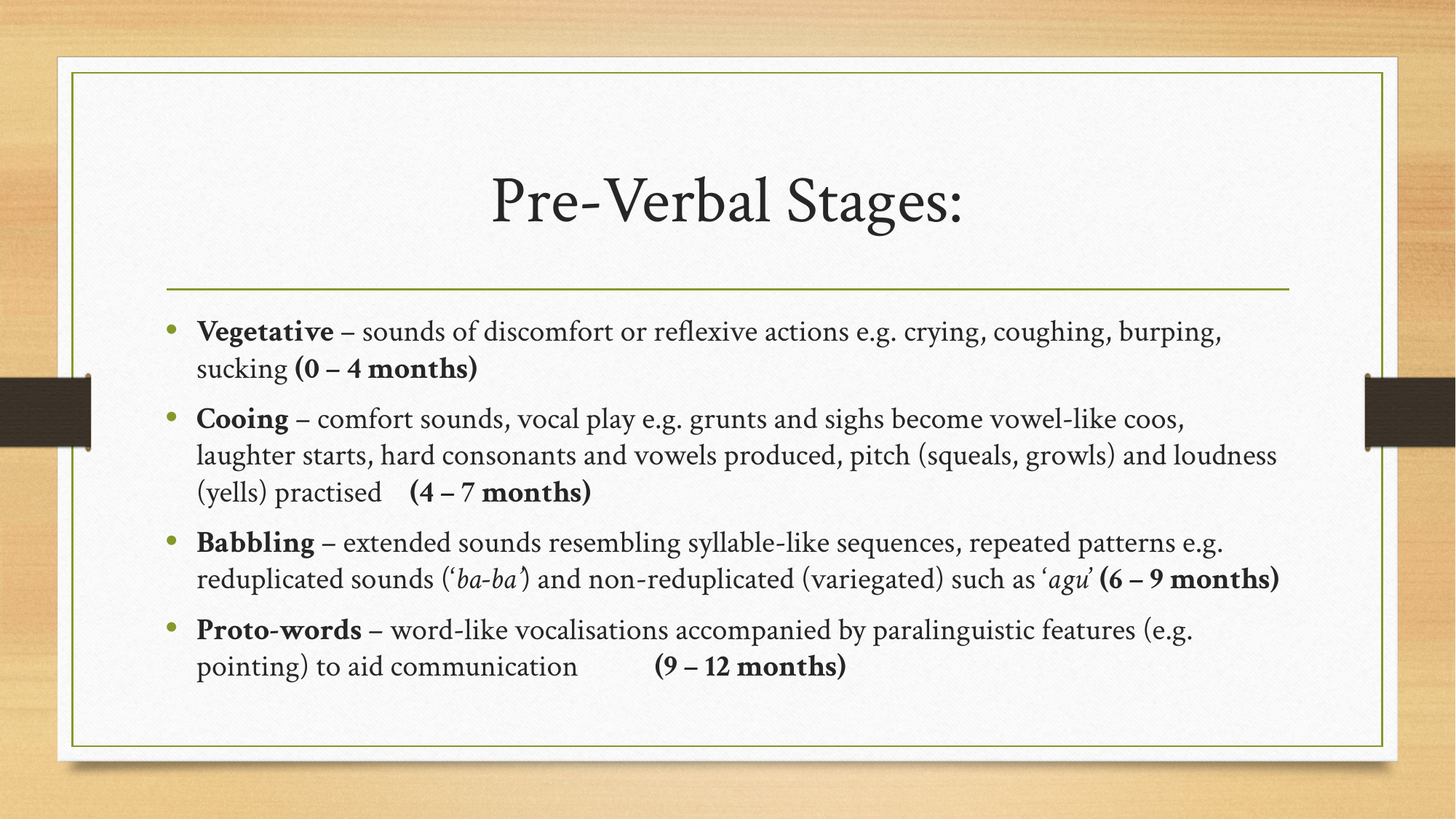

# Pre-Verbal Stages:
Vegetative – sounds of discomfort or reflexive actions e.g. crying, coughing, burping, sucking (0 – 4 months)
Cooing – comfort sounds, vocal play e.g. grunts and sighs become vowel-like coos, laughter starts, hard consonants and vowels produced, pitch (squeals, growls) and loudness (yells) practised    (4 – 7 months)
Babbling – extended sounds resembling syllable-like sequences, repeated patterns e.g. reduplicated sounds (‘ba-ba’) and non-reduplicated (variegated) such as ‘agu’ (6 – 9 months)
Proto-words – word-like vocalisations accompanied by paralinguistic features (e.g. pointing) to aid communication           (9 – 12 months)